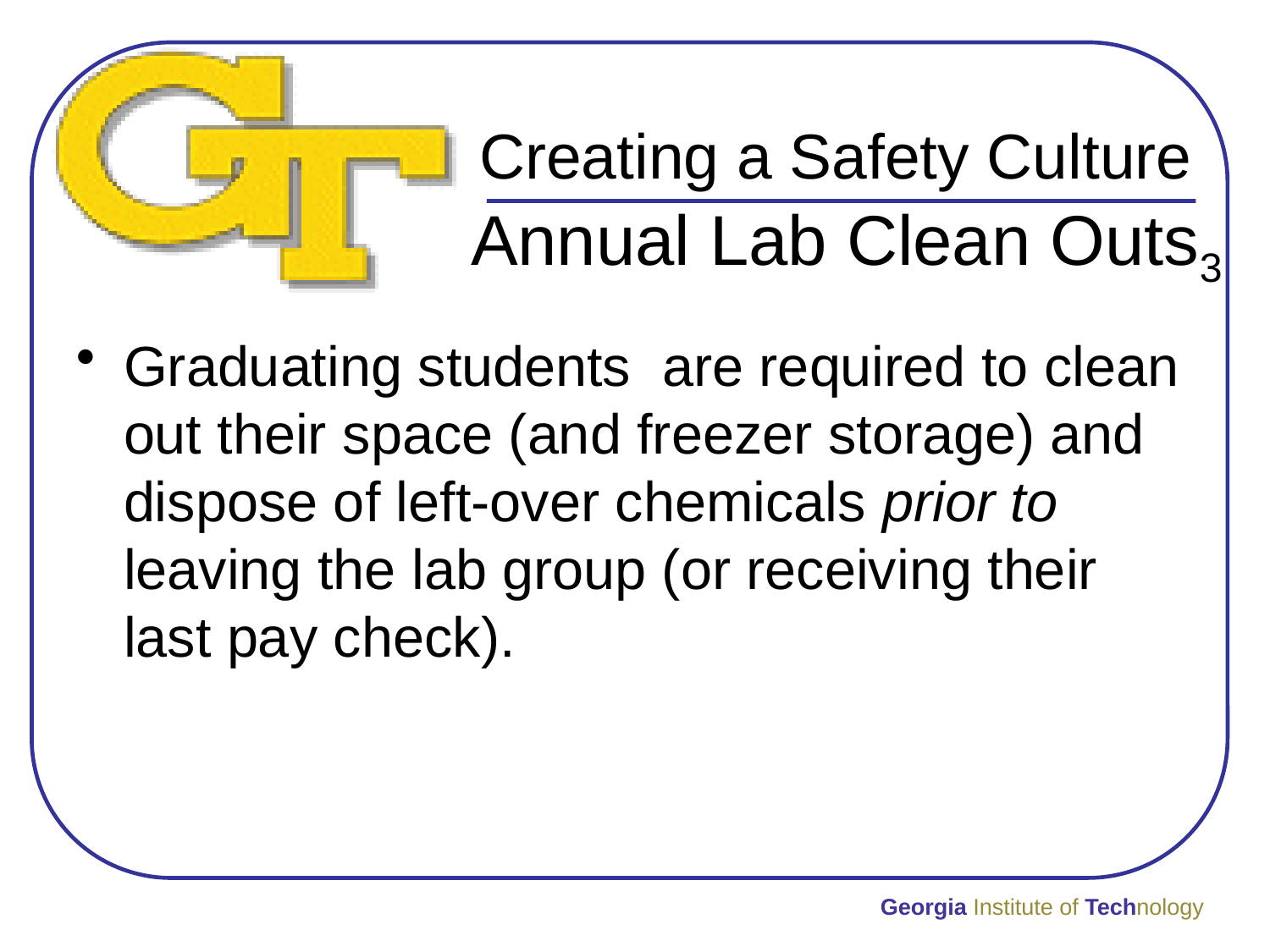

Creating a Safety Culture
Annual Lab Clean Outs3
Graduating students  are required to clean out their space (and freezer storage) and dispose of left-over chemicals prior to leaving the lab group (or receiving their last pay check).
Georgia Institute of Technology